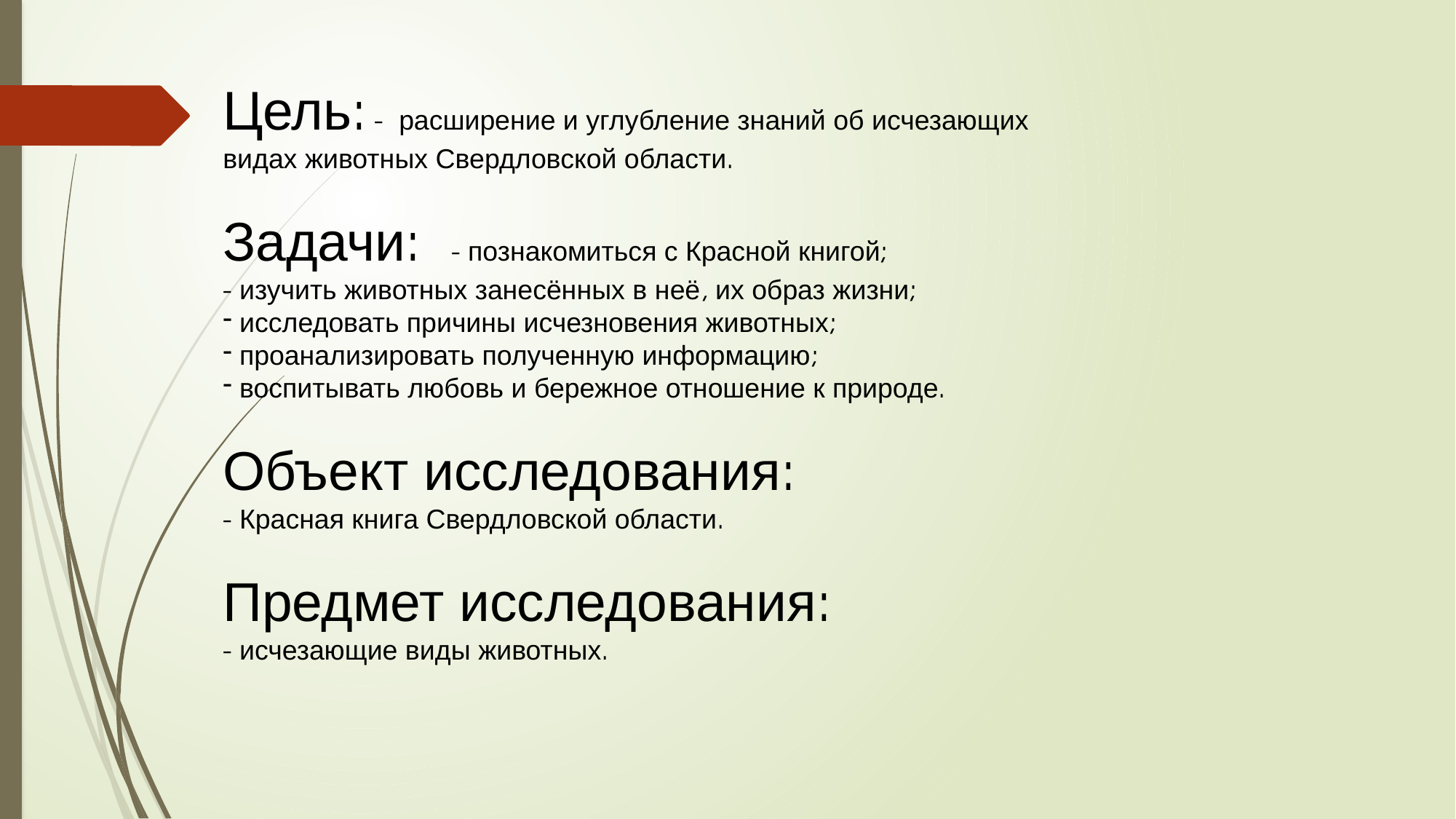

Цель: -  расширение и углубление знаний об исчезающих видах животных Свердловской области.

Задачи:  - познакомиться с Красной книгой;
- изучить животных занесённых в неё, их образ жизни;
 исследовать причины исчезновения животных;
 проанализировать полученную информацию;
 воспитывать любовь и бережное отношение к природе.

Объект исследования:
- Красная книга Свердловской области.

Предмет исследования:
- исчезающие виды животных.